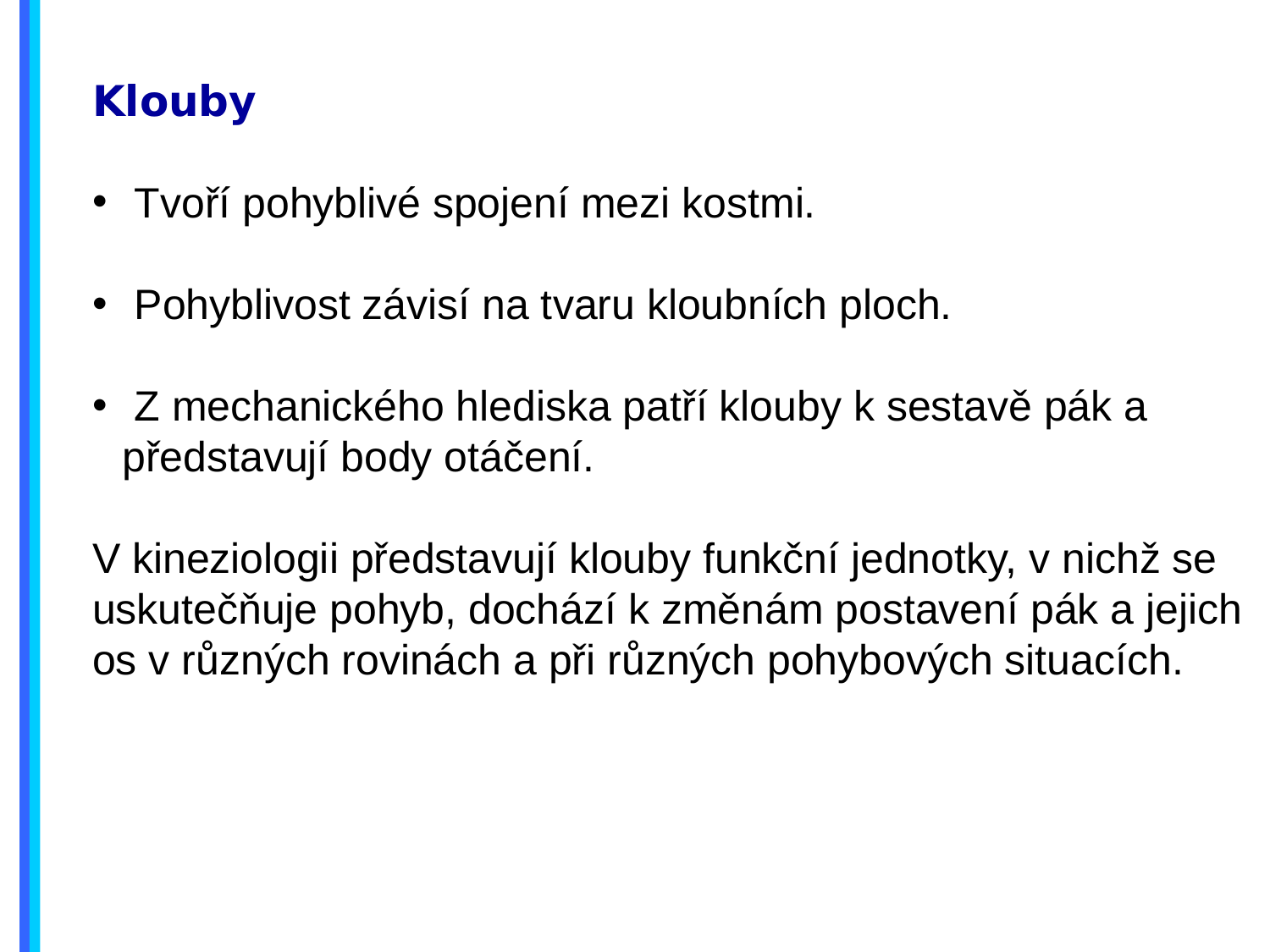

Klouby

 Tvoří pohyblivé spojení mezi kostmi.

 Pohyblivost závisí na tvaru kloubních ploch.

 Z mechanického hlediska patří klouby k sestavě pák a představují body otáčení.

V kineziologii představují klouby funkční jednotky, v nichž se uskutečňuje pohyb, dochází k změnám postavení pák a jejich os v různých rovinách a při různých pohybových situacích.